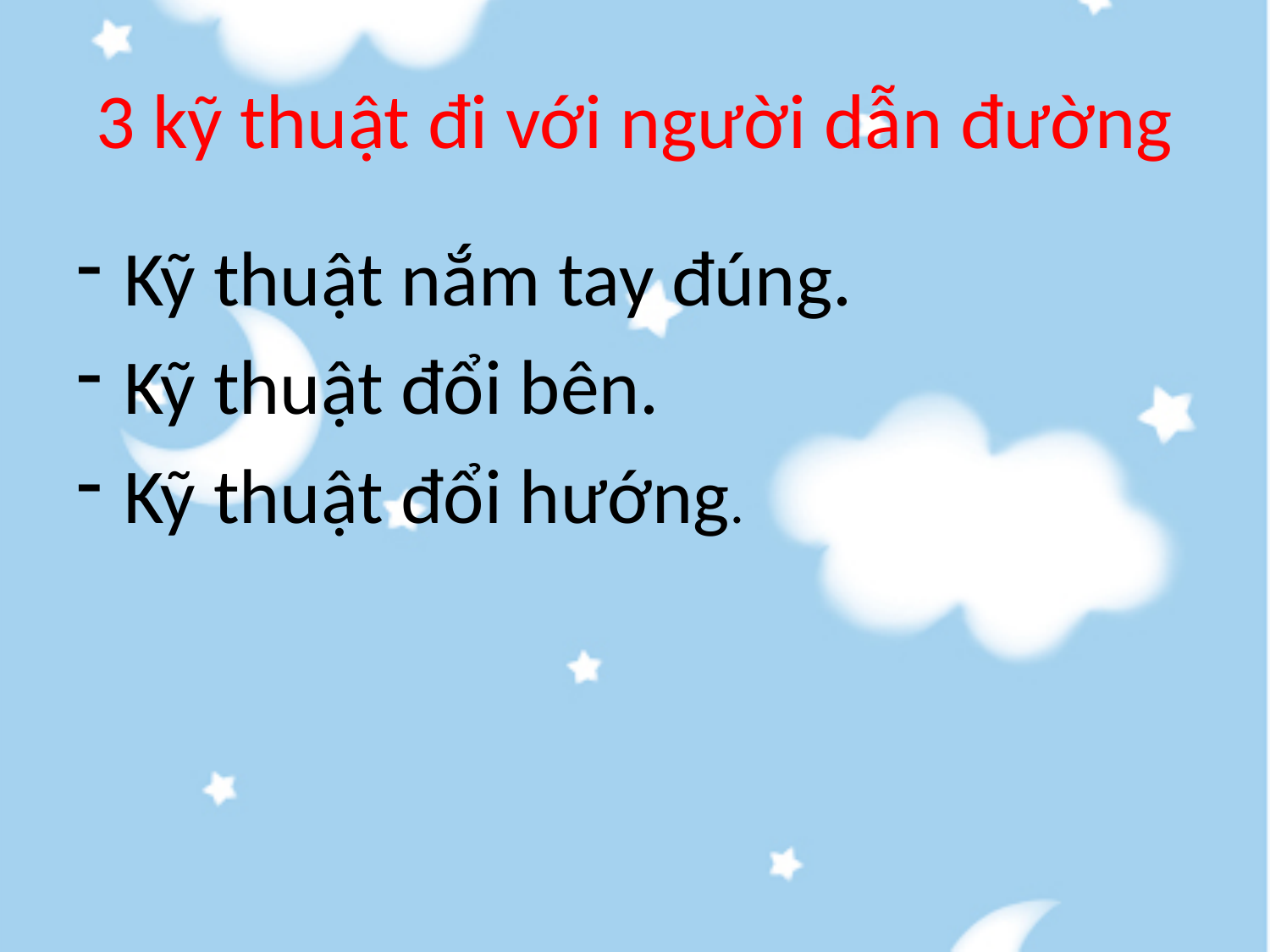

# 3 kỹ thuật đi với người dẫn đường
Kỹ thuật nắm tay đúng.
Kỹ thuật đổi bên.
Kỹ thuật đổi hướng.